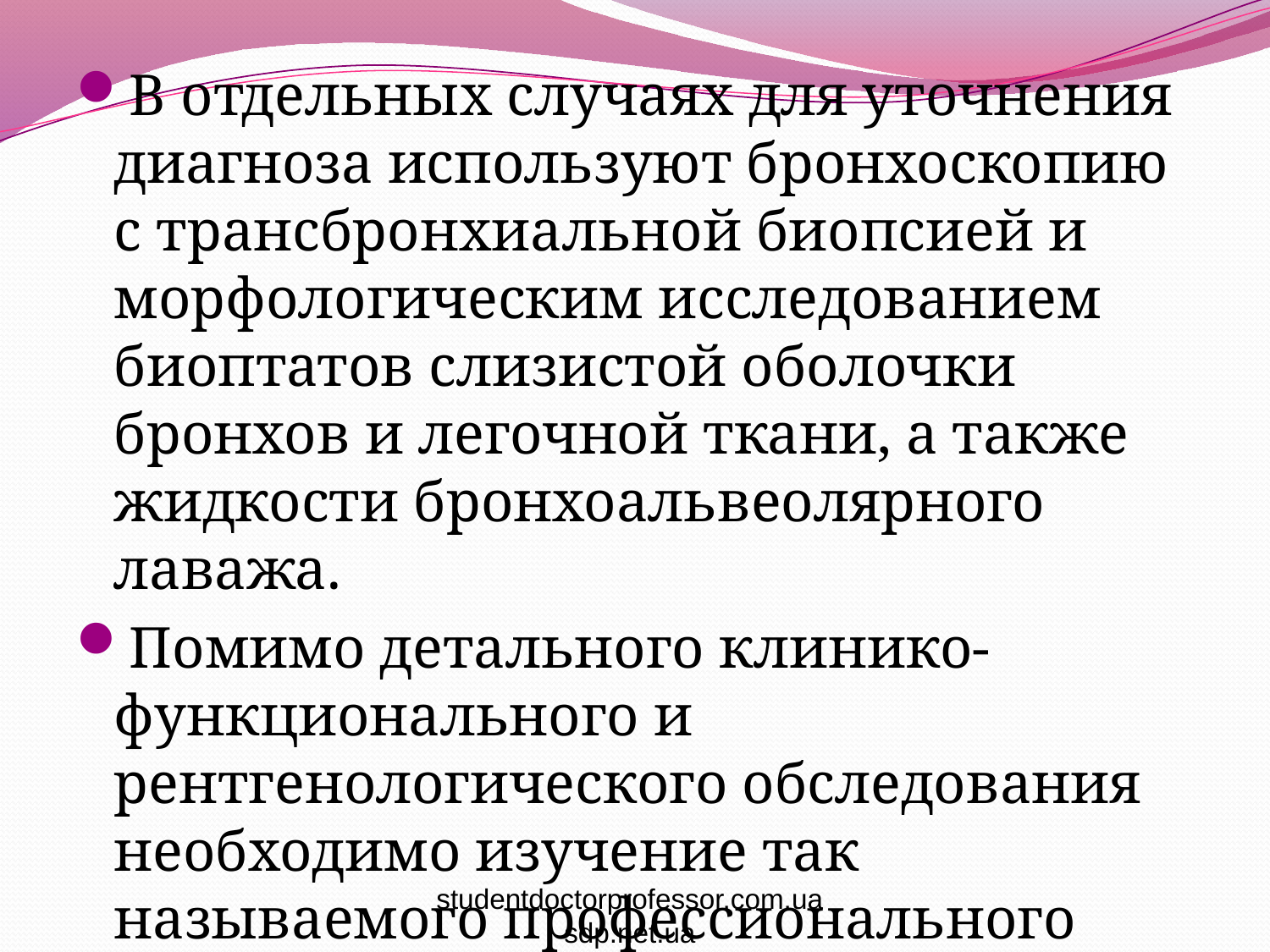

В отдельных случаях для уточнения диагноза используют бронхоскопию с трансбронхиальной биопсией и морфологическим исследованием биоптатов слизистой оболочки бронхов и легочной ткани, а также жидкости бронхоальвеолярного лаважа.
Помимо детального клинико-функционального и рентгенологического обследования необходимо изучение так называемого профессионального маршрута больного.
#
studentdoctorprofessor.com.ua
sdp.net.ua